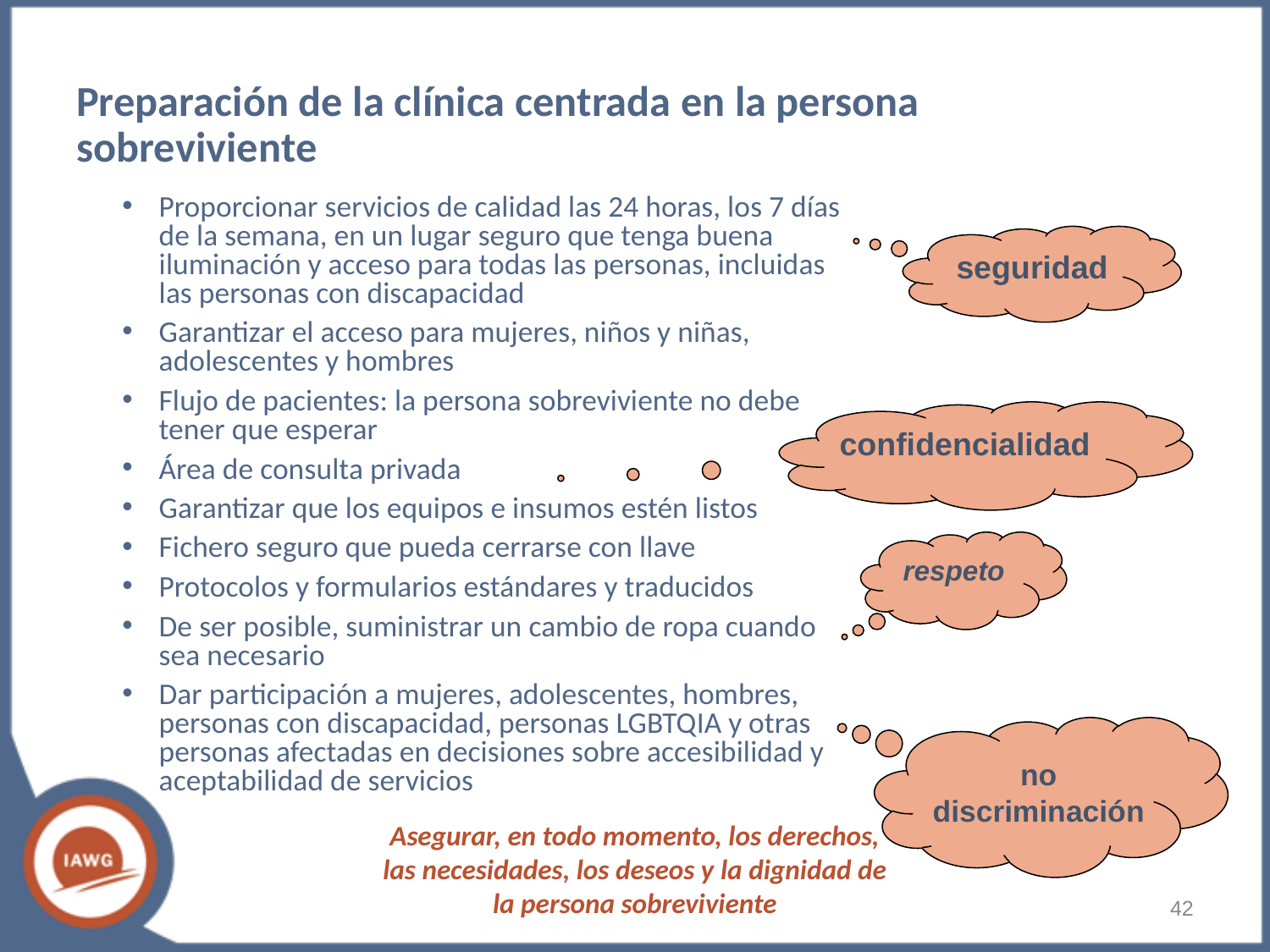

# Preparación de la clínica centrada en la persona sobreviviente
Proporcionar servicios de calidad las 24 horas, los 7 días de la semana, en un lugar seguro que tenga buena iluminación y acceso para todas las personas, incluidas las personas con discapacidad
Garantizar el acceso para mujeres, niños y niñas, adolescentes y hombres
Flujo de pacientes: la persona sobreviviente no debe tener que esperar
Área de consulta privada
Garantizar que los equipos e insumos estén listos
Fichero seguro que pueda cerrarse con llave
Protocolos y formularios estándares y traducidos
De ser posible, suministrar un cambio de ropa cuando sea necesario
Dar participación a mujeres, adolescentes, hombres, personas con discapacidad, personas LGBTQIA y otras personas afectadas en decisiones sobre accesibilidad y aceptabilidad de servicios
seguridad
confidencialidad
respeto
no discriminación
Asegurar, en todo momento, los derechos, las necesidades, los deseos y la dignidad de la persona sobreviviente
42